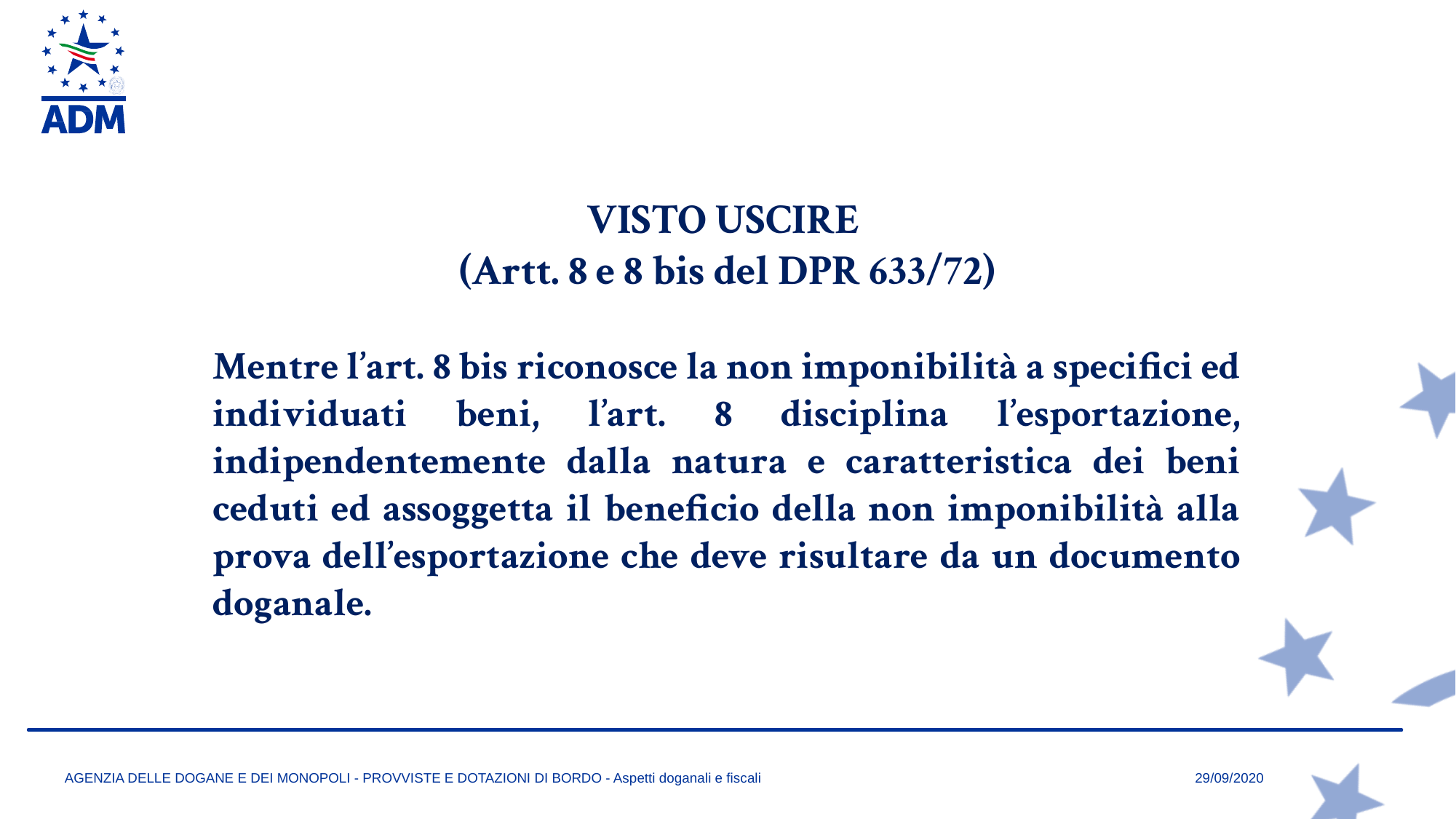

VISTO USCIRE
(Artt. 8 e 8 bis del DPR 633/72)

Mentre l’art. 8 bis riconosce la non imponibilità a specifici ed individuati beni, l’art. 8 disciplina l’esportazione, indipendentemente dalla natura e caratteristica dei beni ceduti ed assoggetta il beneficio della non imponibilità alla prova dell’esportazione che deve risultare da un documento doganale.
AGENZIA DELLE DOGANE E DEI MONOPOLI - PROVVISTE E DOTAZIONI DI BORDO - Aspetti doganali e fiscali
29/09/2020